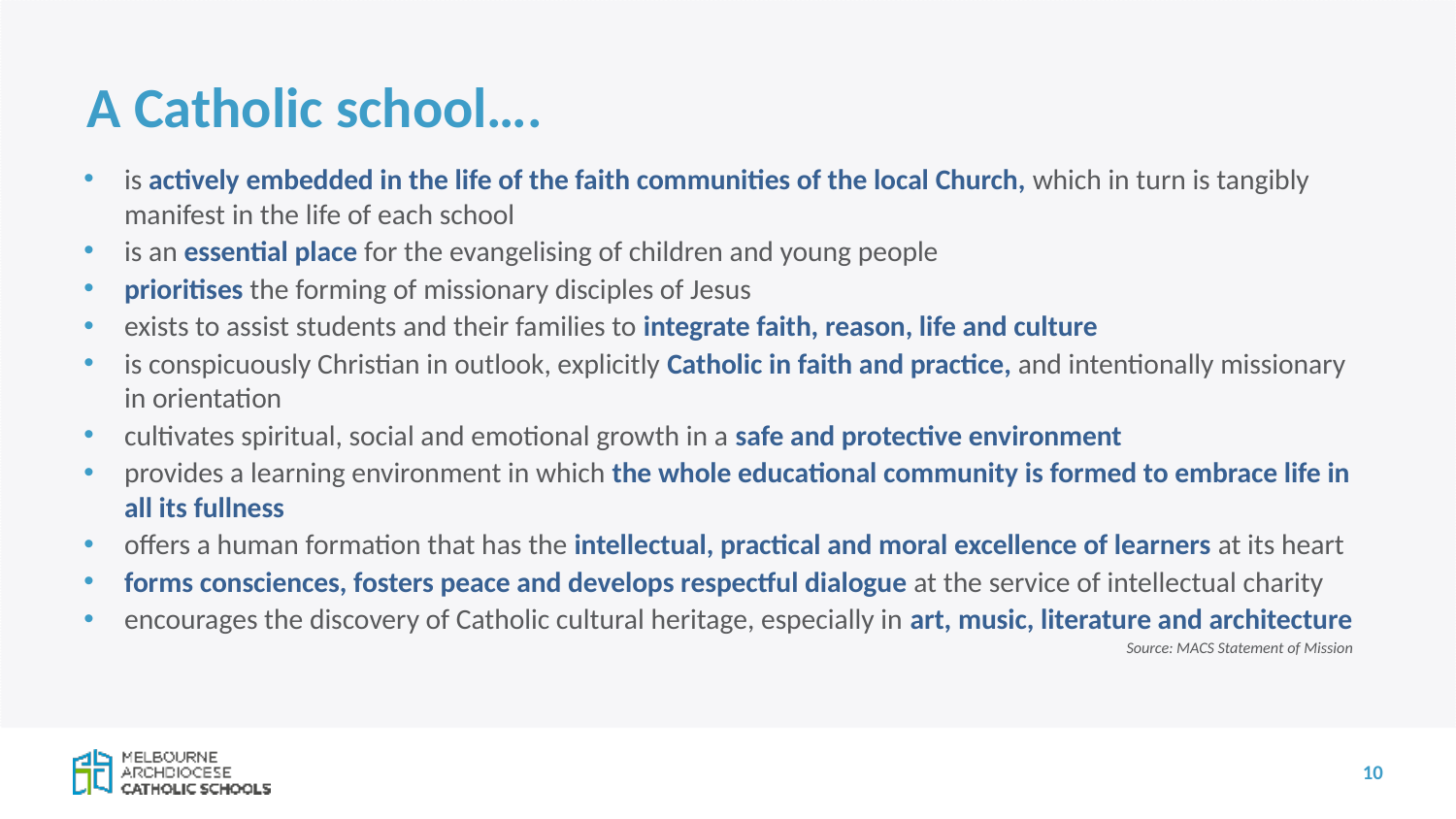

# A Catholic school….
is actively embedded in the life of the faith communities of the local Church, which in turn is tangibly manifest in the life of each school
is an essential place for the evangelising of children and young people
prioritises the forming of missionary disciples of Jesus
exists to assist students and their families to integrate faith, reason, life and culture
is conspicuously Christian in outlook, explicitly Catholic in faith and practice, and intentionally missionary in orientation
cultivates spiritual, social and emotional growth in a safe and protective environment
provides a learning environment in which the whole educational community is formed to embrace life in all its fullness
offers a human formation that has the intellectual, practical and moral excellence of learners at its heart
forms consciences, fosters peace and develops respectful dialogue at the service of intellectual charity
encourages the discovery of Catholic cultural heritage, especially in art, music, literature and architecture
Source: MACS Statement of Mission